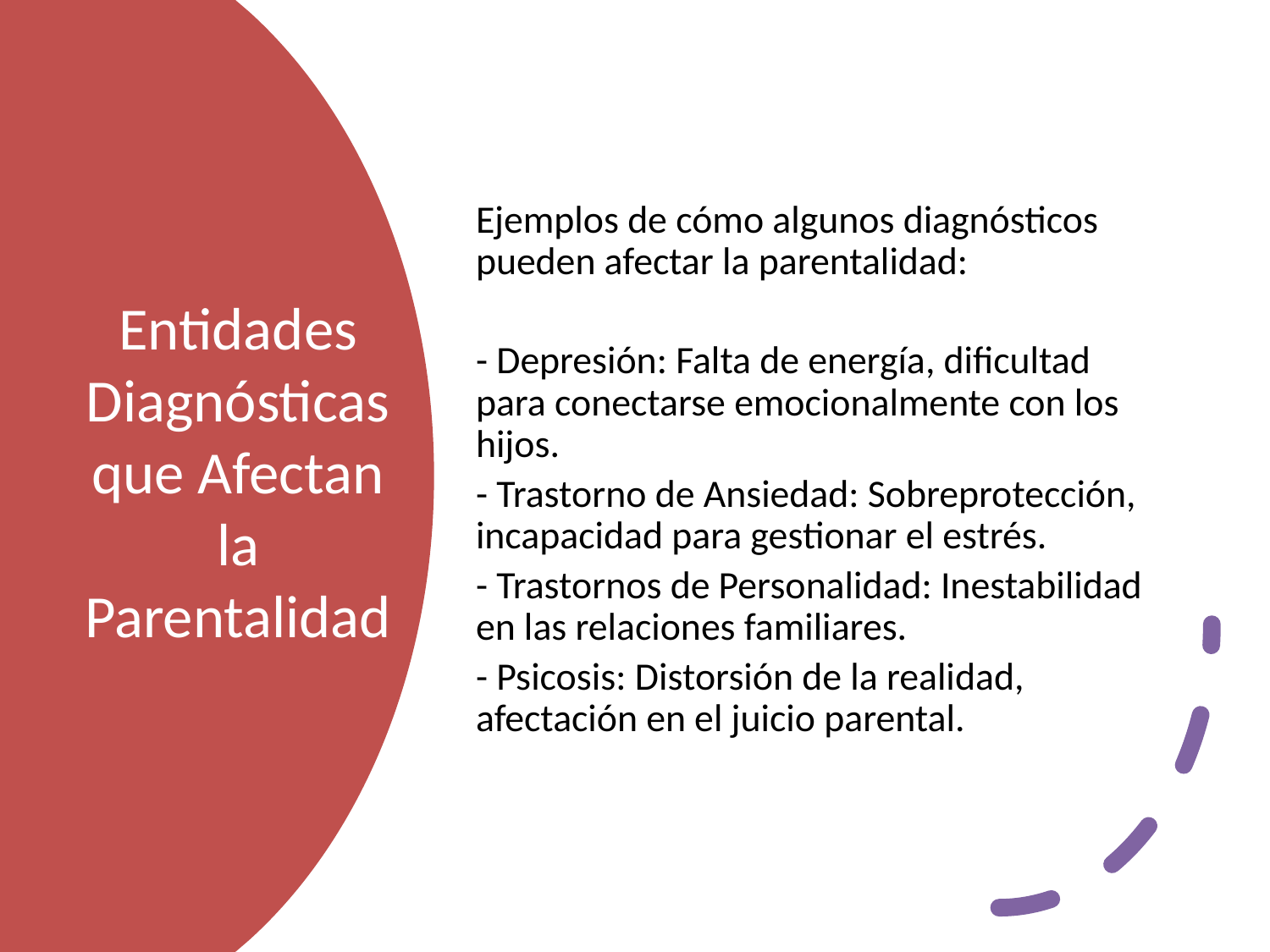

Ejemplos de cómo algunos diagnósticos pueden afectar la parentalidad:

- Depresión: Falta de energía, dificultad para conectarse emocionalmente con los hijos.
- Trastorno de Ansiedad: Sobreprotección, incapacidad para gestionar el estrés.
- Trastornos de Personalidad: Inestabilidad en las relaciones familiares.
- Psicosis: Distorsión de la realidad, afectación en el juicio parental.
# Entidades Diagnósticas que Afectan la Parentalidad